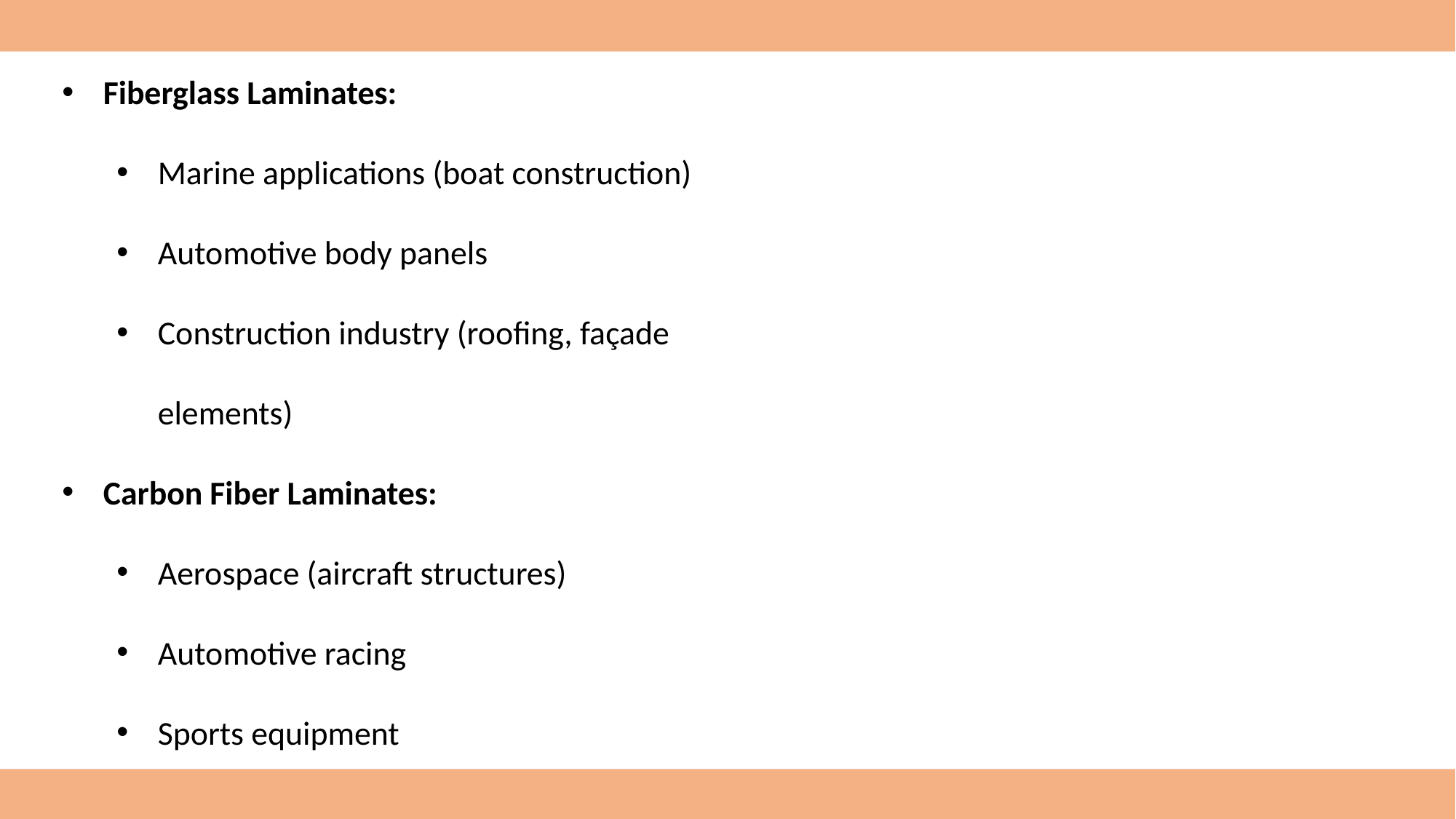

Fiberglass Laminates:
Marine applications (boat construction)
Automotive body panels
Construction industry (roofing, façade elements)
Carbon Fiber Laminates:
Aerospace (aircraft structures)
Automotive racing
Sports equipment